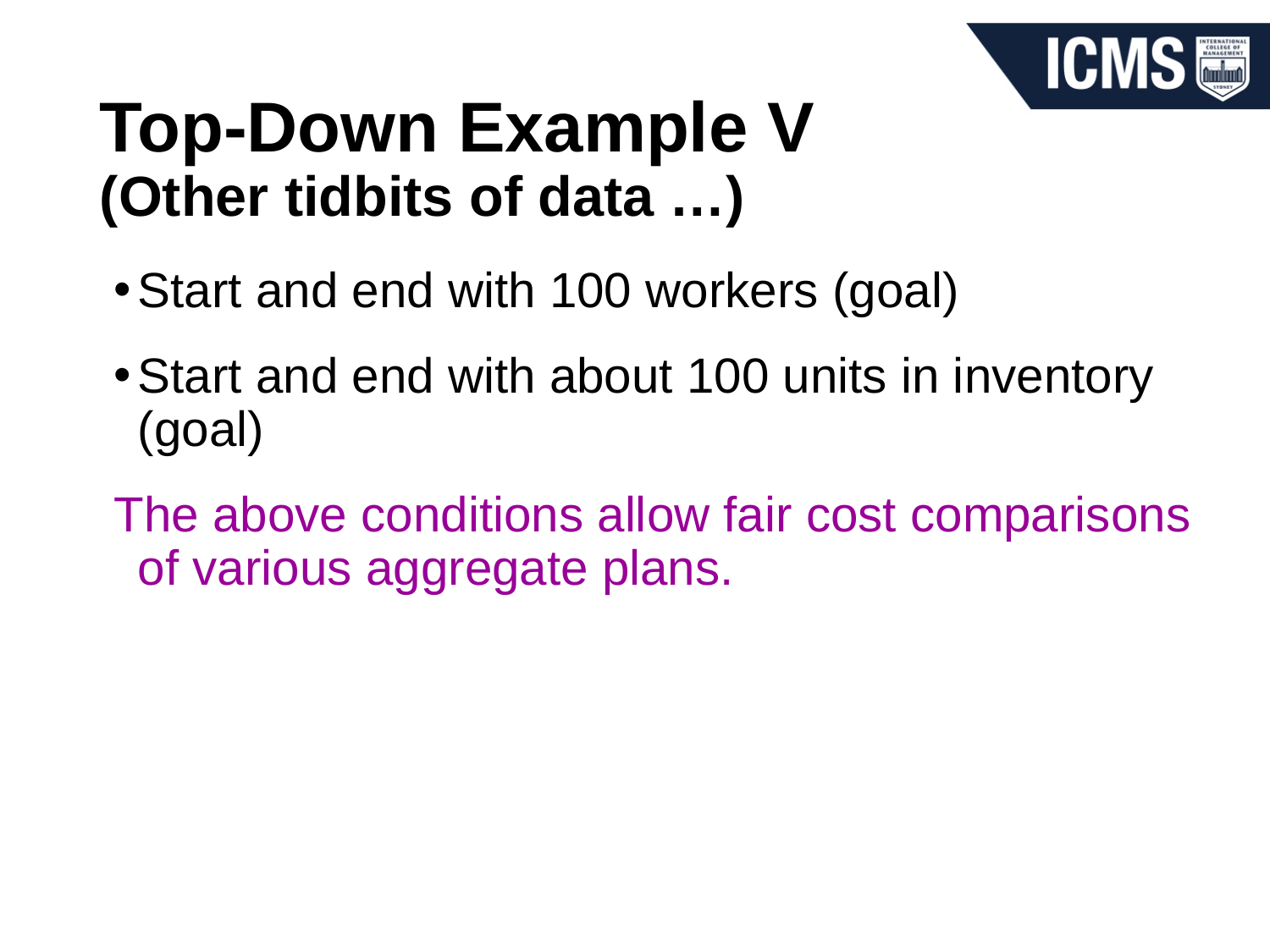

# Top-Down Example V (Other tidbits of data …)
Start and end with 100 workers (goal)
Start and end with about 100 units in inventory (goal)
The above conditions allow fair cost comparisons of various aggregate plans.